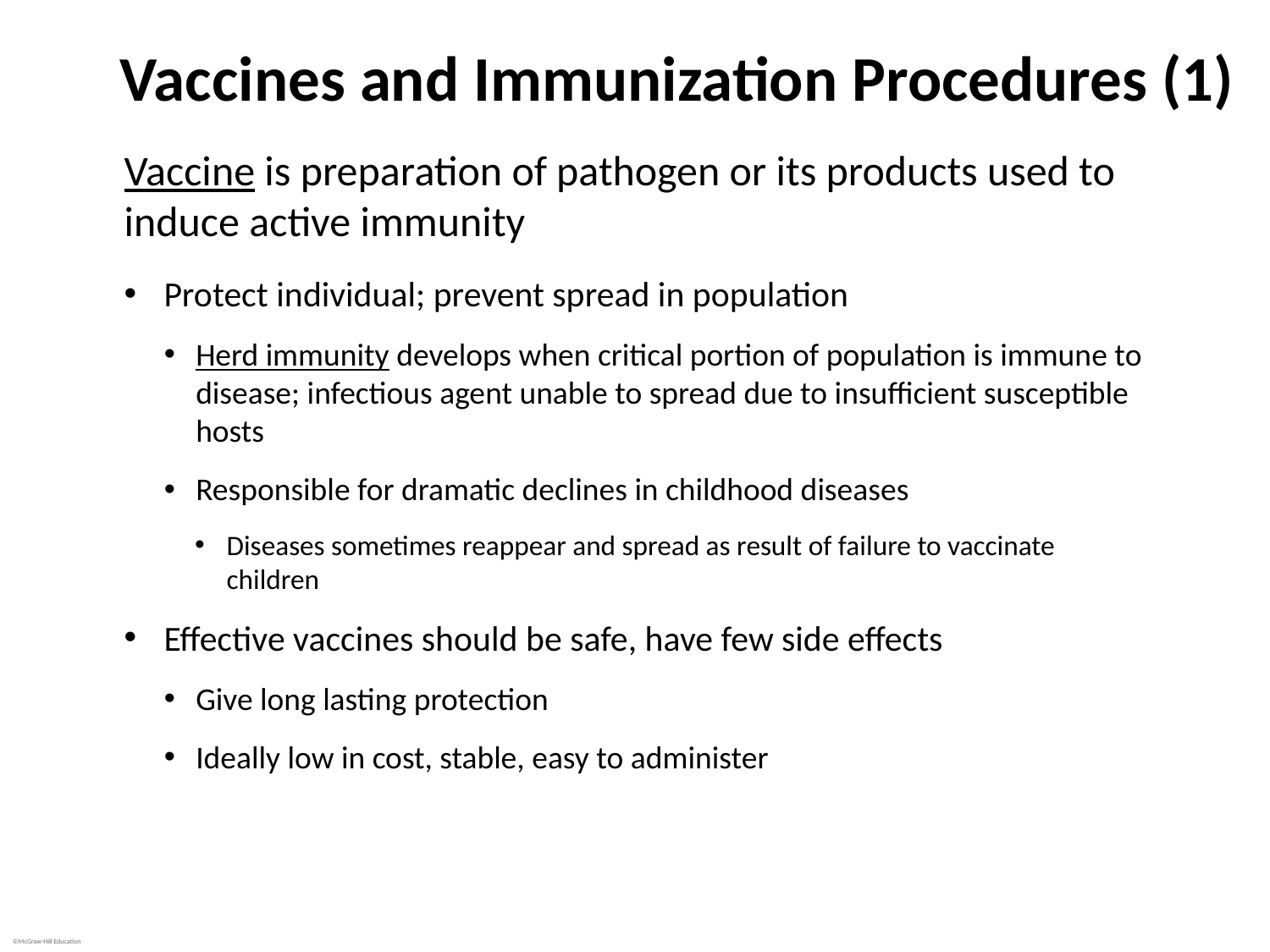

# Vaccines and Immunization Procedures (1)
Vaccine is preparation of pathogen or its products used to induce active immunity
Protect individual; prevent spread in population
Herd immunity develops when critical portion of population is immune to disease; infectious agent unable to spread due to insufficient susceptible hosts
Responsible for dramatic declines in childhood diseases
Diseases sometimes reappear and spread as result of failure to vaccinate children
Effective vaccines should be safe, have few side effects
Give long lasting protection
Ideally low in cost, stable, easy to administer